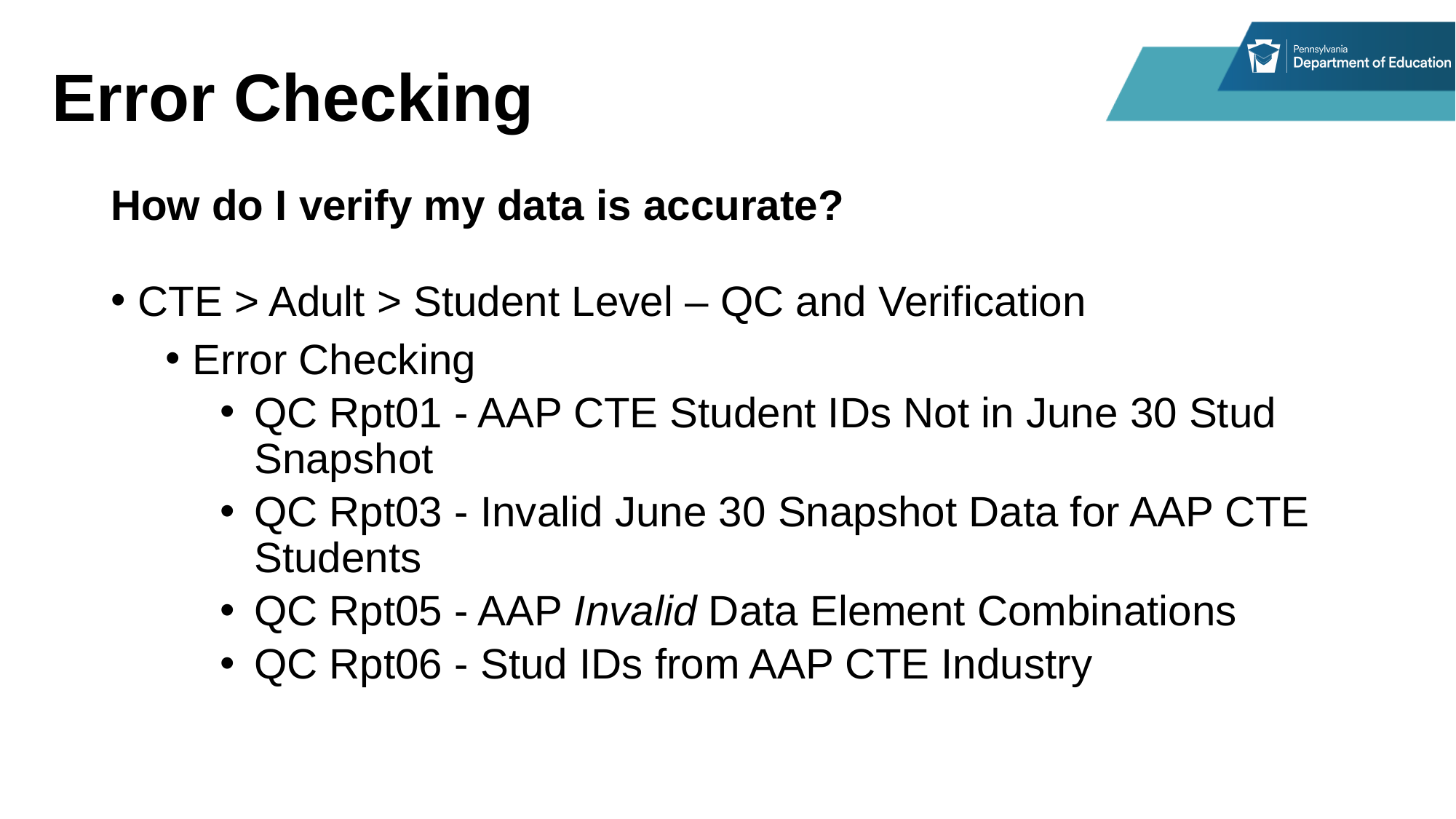

# Error Checking
How do I verify my data is accurate?

CTE > Adult > Student Level – QC and Verification
Error Checking
QC Rpt01 - AAP CTE Student IDs Not in June 30 Stud Snapshot
QC Rpt03 - Invalid June 30 Snapshot Data for AAP CTE Students
QC Rpt05 - AAP Invalid Data Element Combinations
QC Rpt06 - Stud IDs from AAP CTE Industry